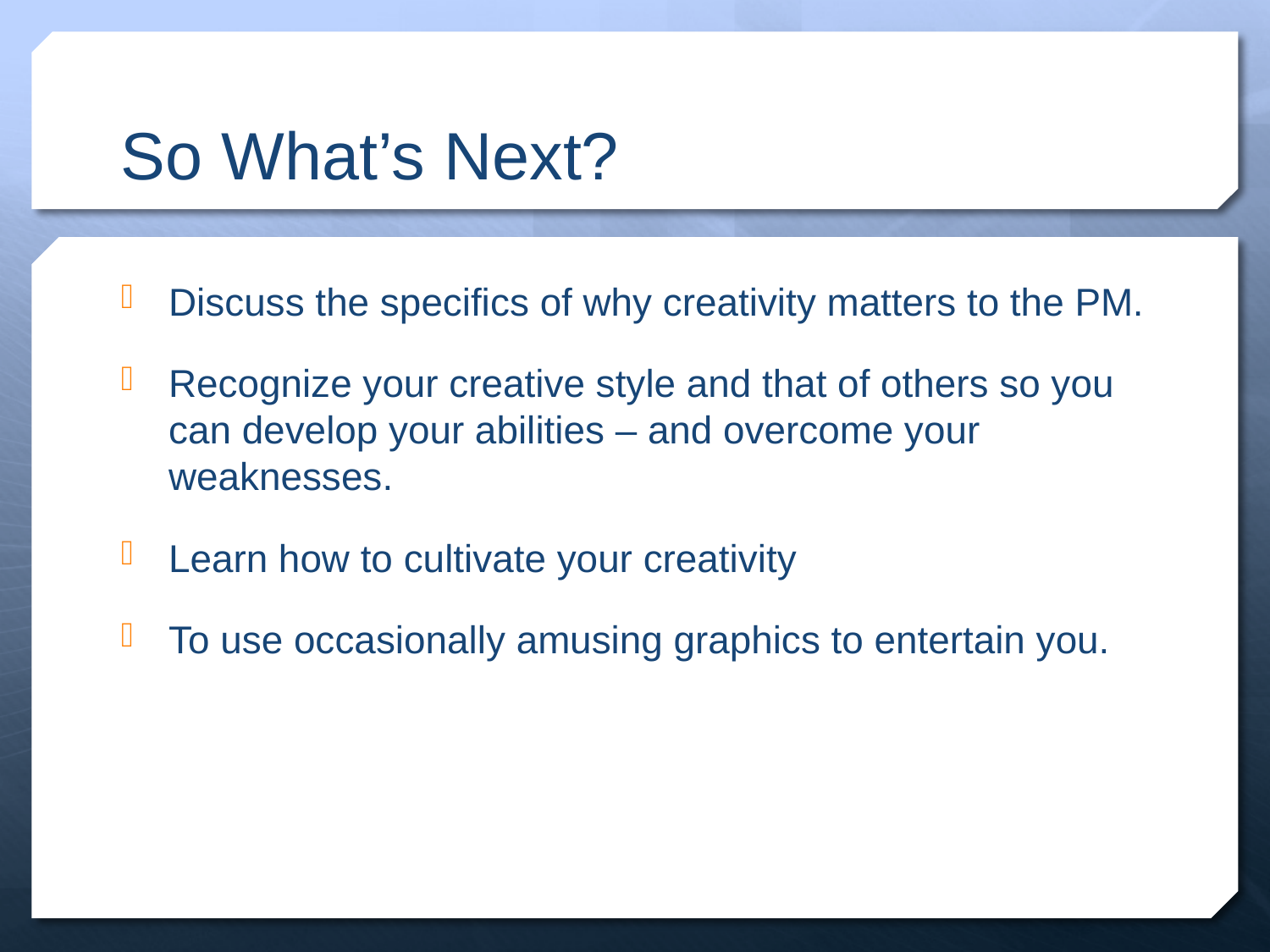

# So What’s Next?
Discuss the specifics of why creativity matters to the PM.
Recognize your creative style and that of others so you can develop your abilities – and overcome your weaknesses.
Learn how to cultivate your creativity
To use occasionally amusing graphics to entertain you.